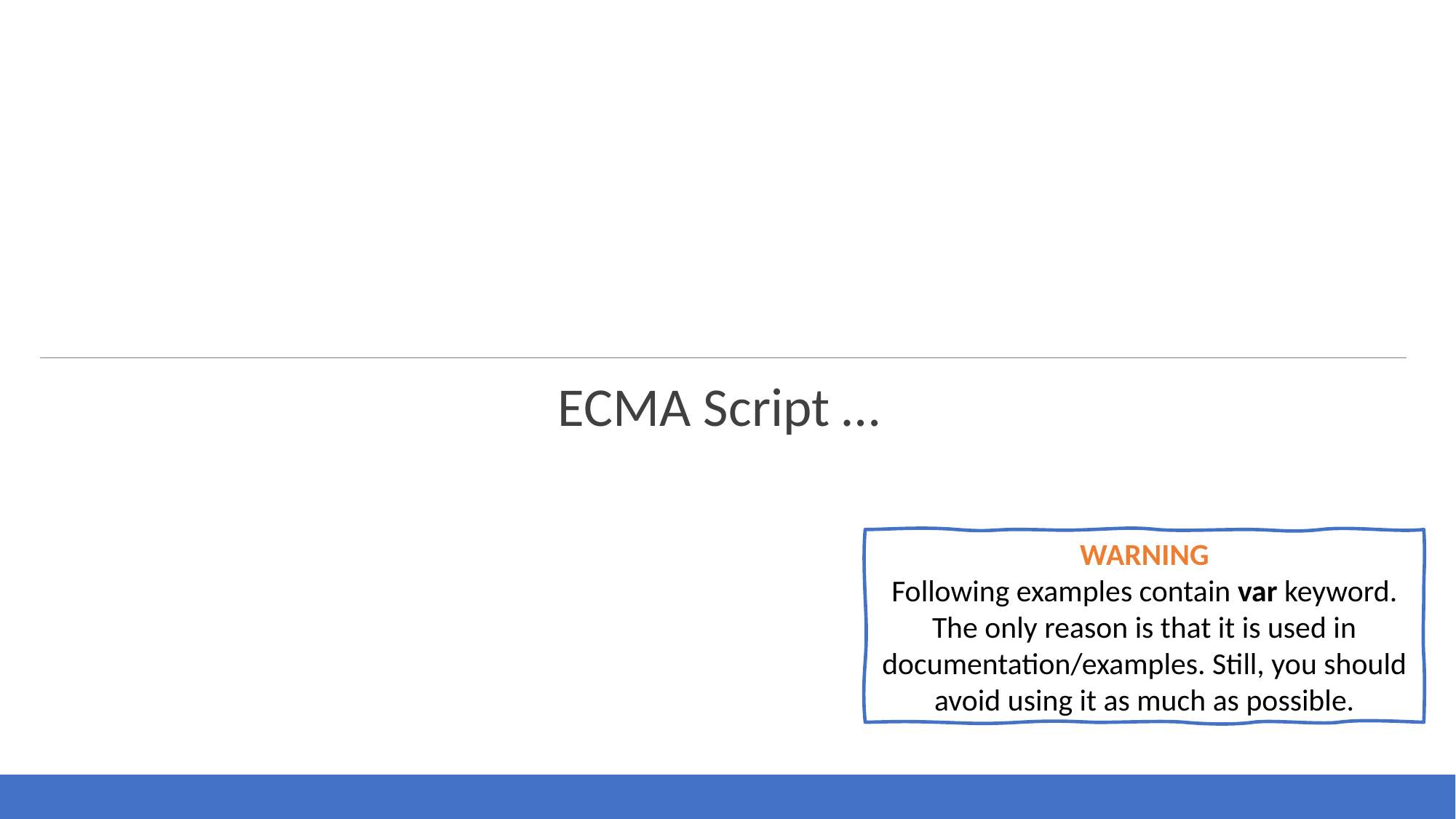

ECMA Script …
WARNING
Following examples contain var keyword. The only reason is that it is used in documentation/examples. Still, you should avoid using it as much as possible.